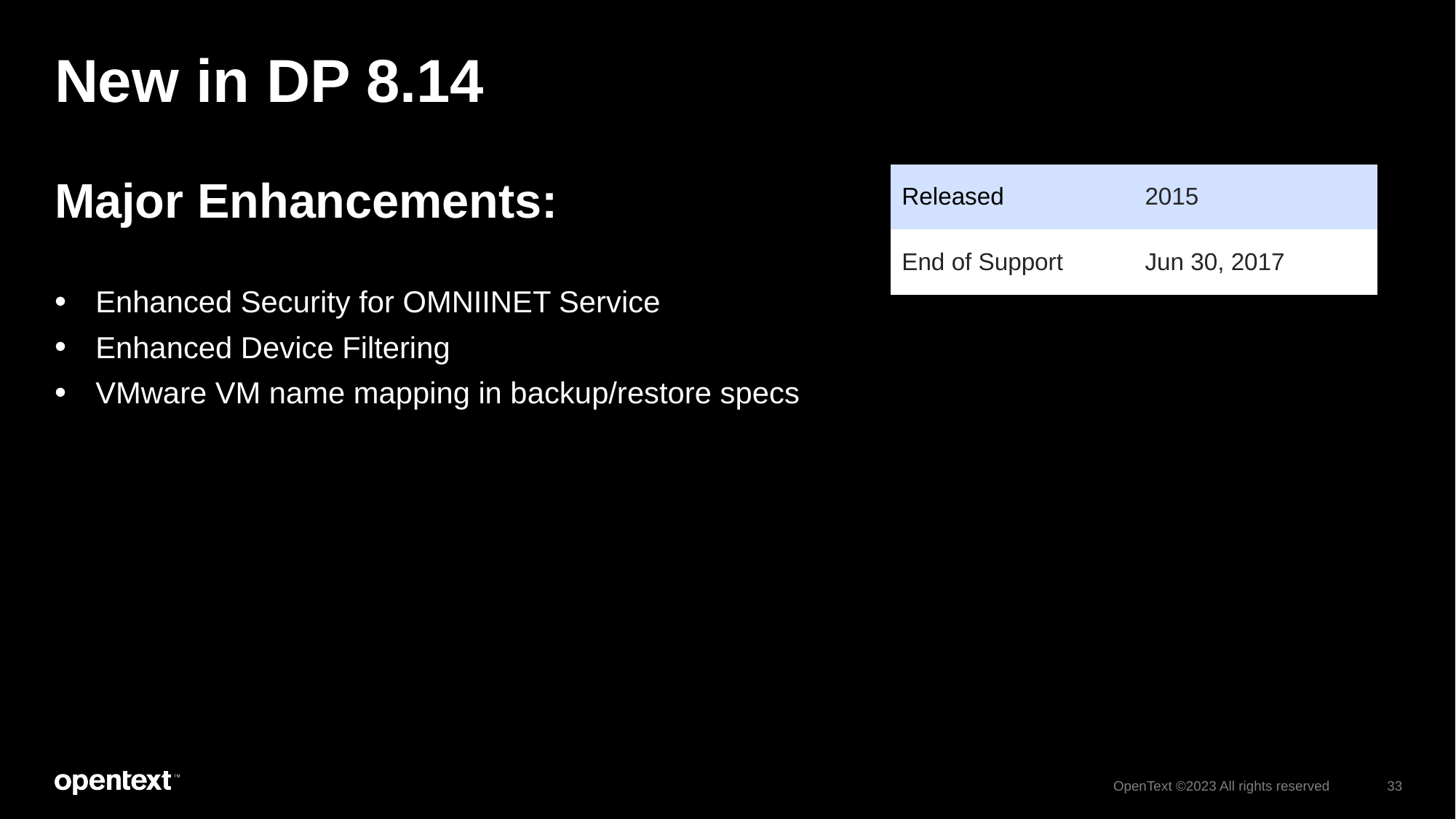

# New in DP 8.14
Major Enhancements:

Enhanced Security for OMNIINET Service
Enhanced Device Filtering
VMware VM name mapping in backup/restore specs

| Released | 2015 |
| --- | --- |
| End of Support | Jun 30, 2017 |